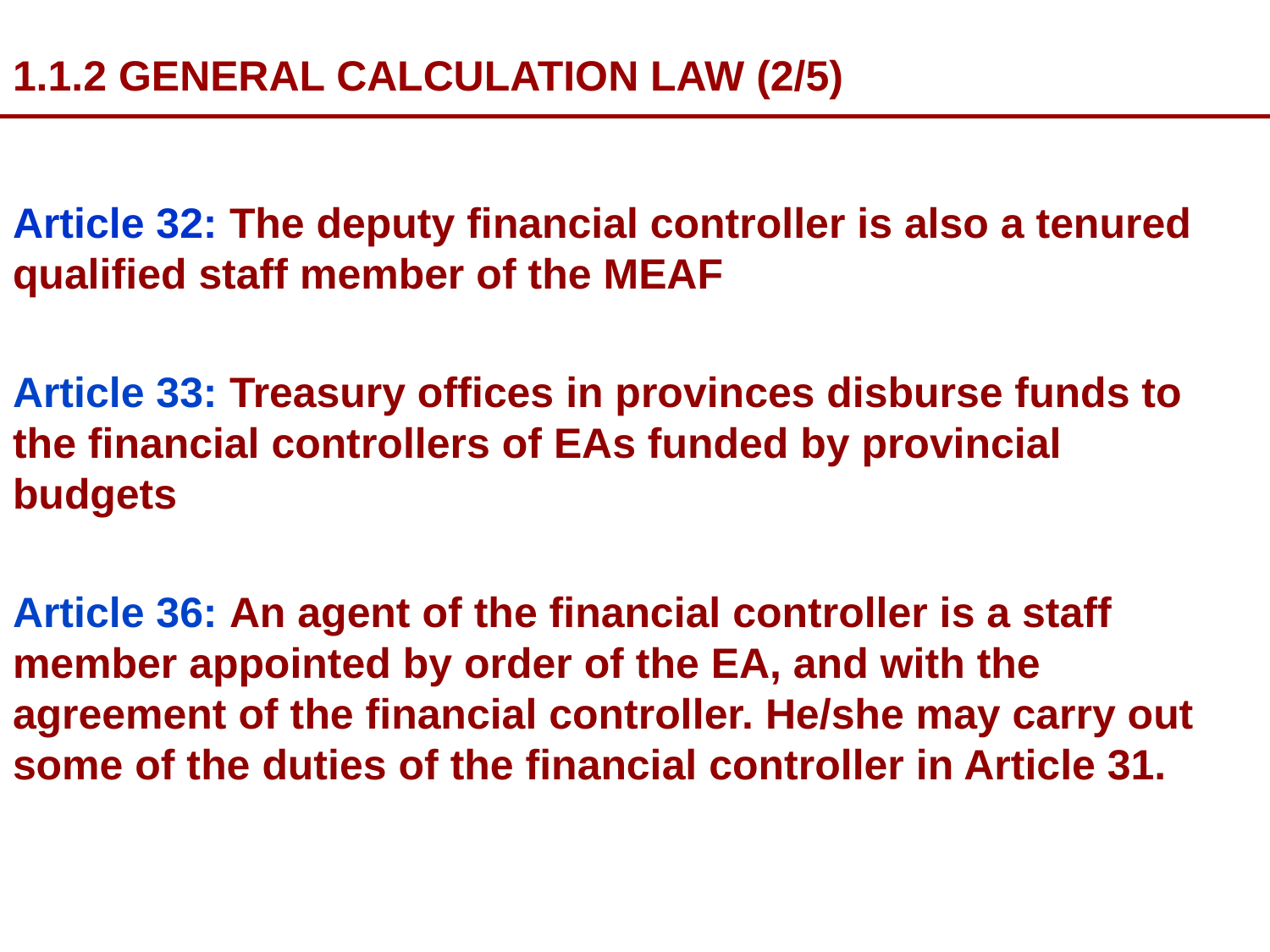

# 1.1.2 GENERAL CALCULATION LAW (2/5)

Article 32: The deputy financial controller is also a tenured qualified staff member of the MEAF

Article 33: Treasury offices in provinces disburse funds to the financial controllers of EAs funded by provincial budgets

Article 36: An agent of the financial controller is a staff member appointed by order of the EA, and with the agreement of the financial controller. He/she may carry out some of the duties of the financial controller in Article 31.

5